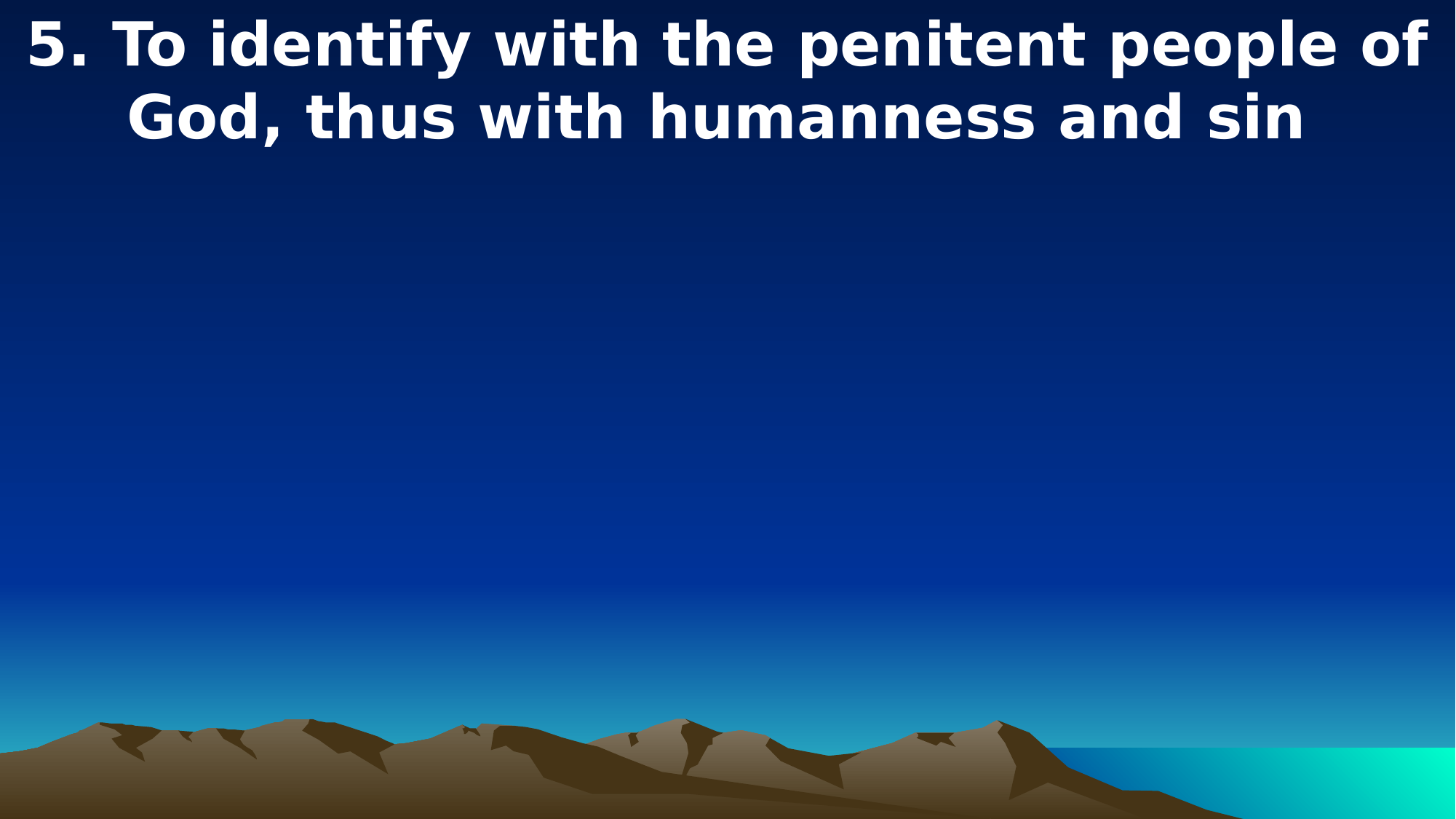

5. To identify with the penitent people of God, thus with humanness and sin